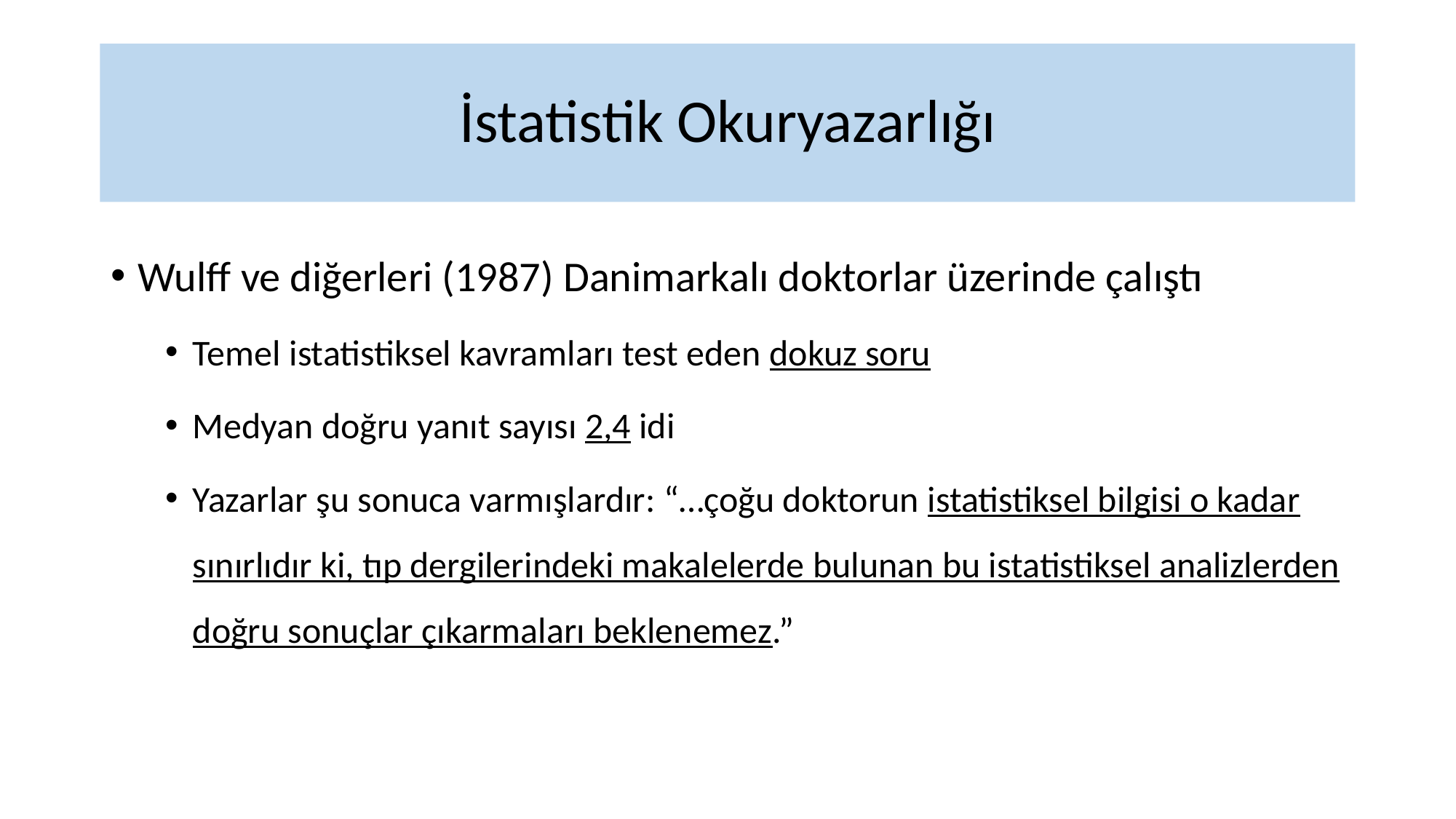

# İstatistik Okuryazarlığı
Wulff ve diğerleri (1987) Danimarkalı doktorlar üzerinde çalıştı
Temel istatistiksel kavramları test eden dokuz soru
Medyan doğru yanıt sayısı 2,4 idi
Yazarlar şu sonuca varmışlardır: “…çoğu doktorun istatistiksel bilgisi o kadar sınırlıdır ki, tıp dergilerindeki makalelerde bulunan bu istatistiksel analizlerden doğru sonuçlar çıkarmaları beklenemez.”